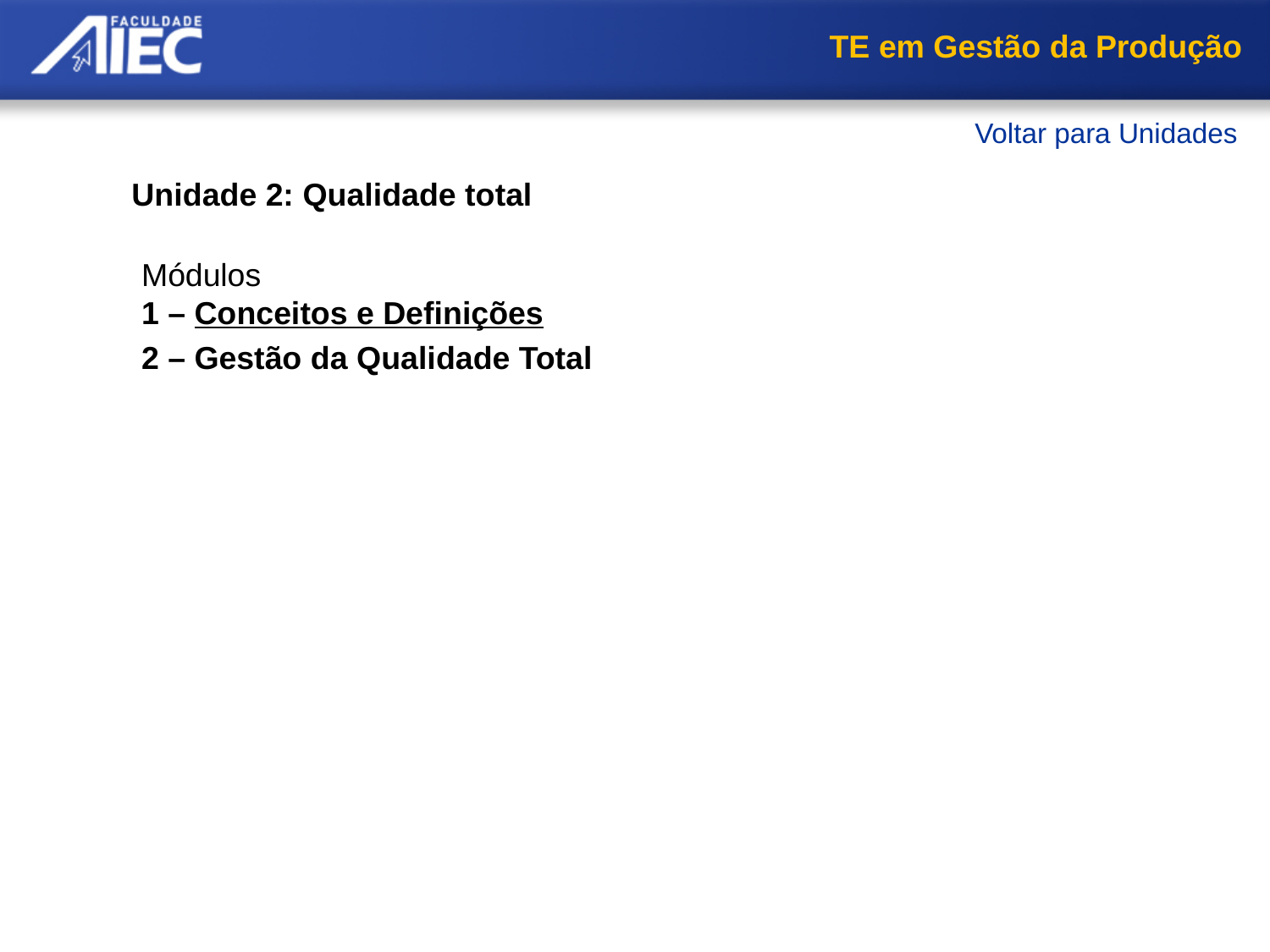

TE em Gestão da Produção
Voltar para Unidades
Unidade 2: Qualidade total
Módulos
1 – Conceitos e Definições
     Conceituação de serviços
     Definição da qualidade
     Histórico da qualidade
     Qualidade do produto
     Resumo
2 – Gestão da Qualidade Total